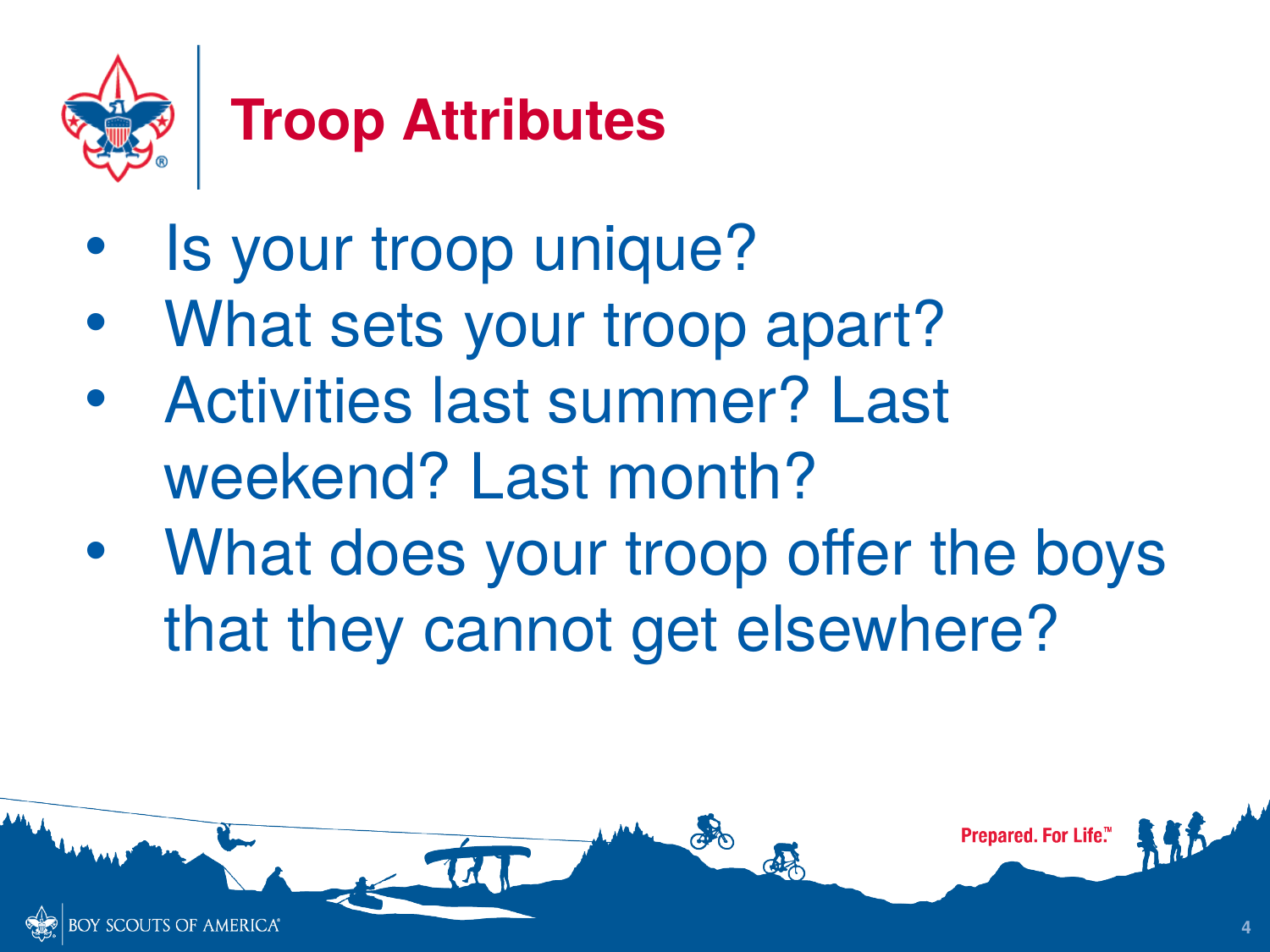

# Troop Attributes
Is your troop unique?
What sets your troop apart?
Activities last summer? Last weekend? Last month?
What does your troop offer the boys that they cannot get elsewhere?

4